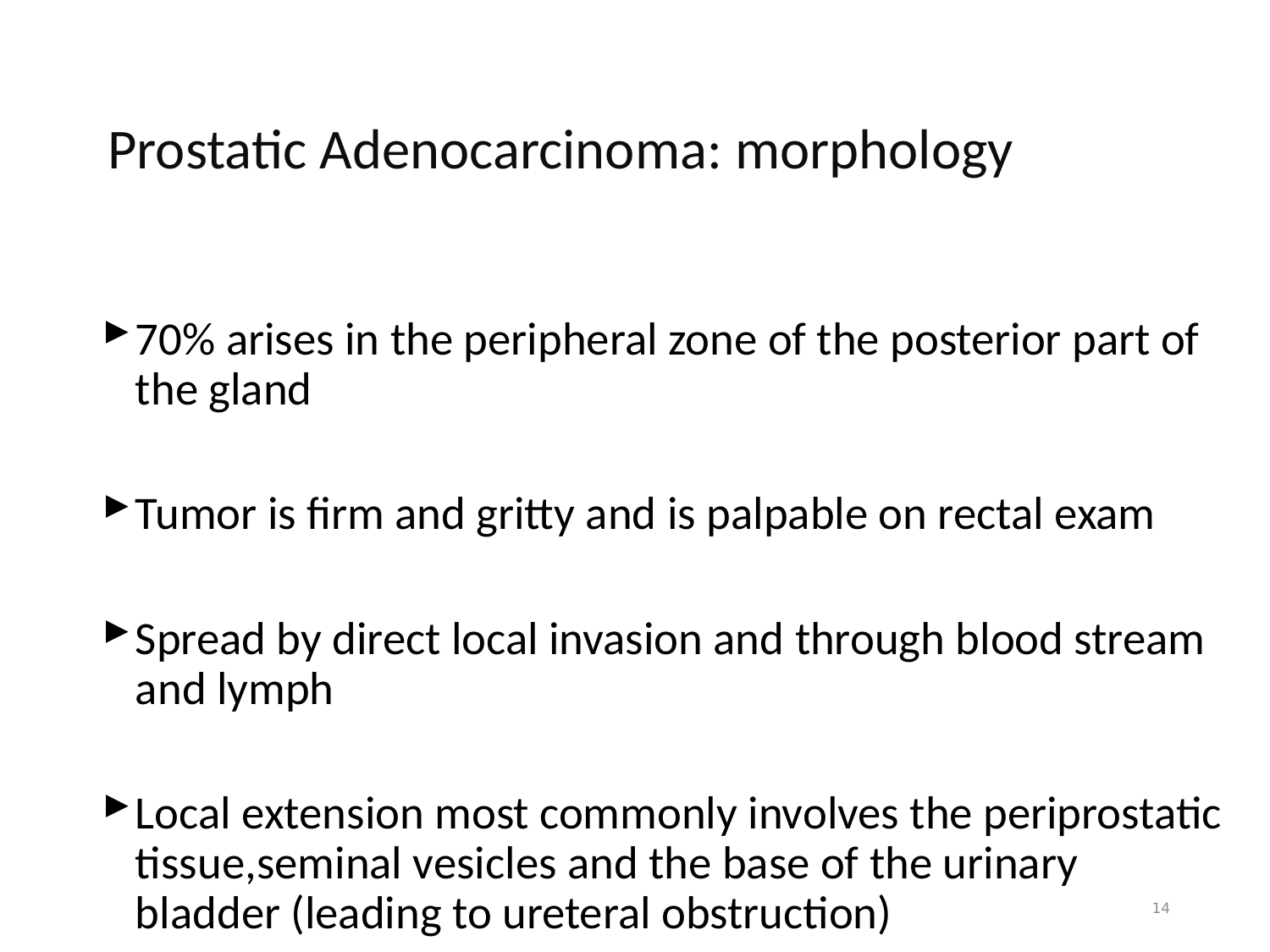

# Prostatic Adenocarcinoma: morphology

70% arises in the peripheral zone of the posterior part of the gland

Tumor is firm and gritty and is palpable on rectal exam

Spread by direct local invasion and through blood stream and lymph

Local extension most commonly involves the periprostatic tissue,seminal vesicles and the base of the urinary bladder (leading to ureteral obstruction)
14